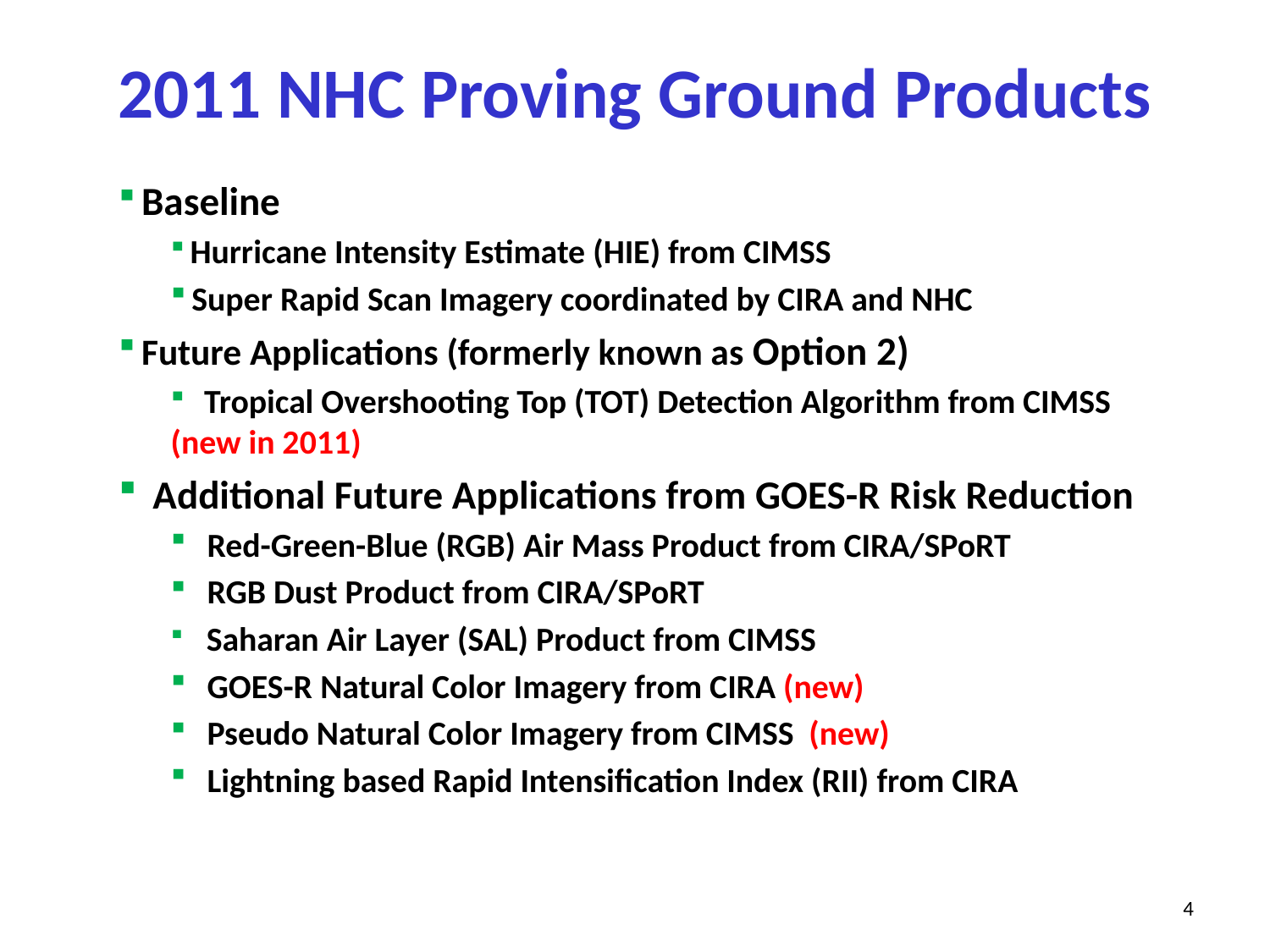

# 2011 NHC Proving Ground Products
 Baseline
 Hurricane Intensity Estimate (HIE) from CIMSS
 Super Rapid Scan Imagery coordinated by CIRA and NHC
 Future Applications (formerly known as Option 2)
   Tropical Overshooting Top (TOT) Detection Algorithm from CIMSS        (new in 2011)
  Additional Future Applications from GOES-R Risk Reduction
   Red-Green-Blue (RGB) Air Mass Product from CIRA/SPoRT
   RGB Dust Product from CIRA/SPoRT
    Saharan Air Layer (SAL) Product from CIMSS
   GOES-R Natural Color Imagery from CIRA (new)
   Pseudo Natural Color Imagery from CIMSS  (new)
   Lightning based Rapid Intensification Index (RII) from CIRA

4